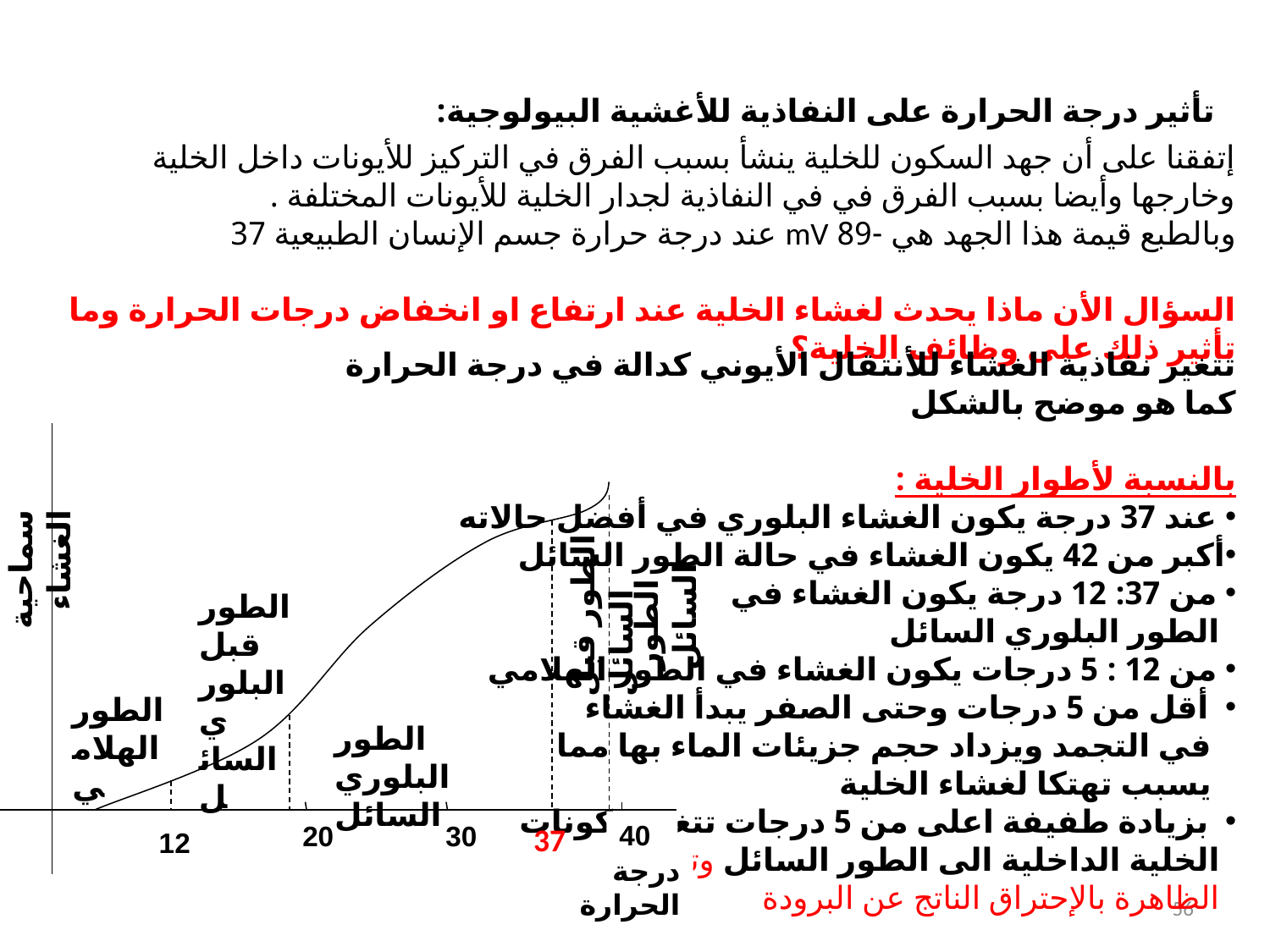

تأثير درجة الحرارة على النفاذية للأغشية البيولوجية:

إتفقنا على أن جهد السكون للخلية ينشأ بسبب الفرق في التركيز للأيونات داخل الخلية وخارجها وأيضا بسبب الفرق في في النفاذية لجدار الخلية للأيونات المختلفة .
وبالطبع قيمة هذا الجهد هي -89 mV عند درجة حرارة جسم الإنسان الطبيعية 37

السؤال الأن ماذا يحدث لغشاء الخلية عند ارتفاع او انخفاض درجات الحرارة وما تأثير ذلك على وظائف الخلية؟

تتغير نفاذية الغشاء للأنتقال الأيوني كدالة في درجة الحرارة كما هو موضح بالشكل

بالنسبة لأطوار الخلية :
 عند 37 درجة يكون الغشاء البلوري في أفضل حالاته
أكبر من 42 يكون الغشاء في حالة الطور السائل
 من 37: 12 درجة يكون الغشاء في
  الطور البلوري السائل
 من 12 : 5 درجات يكون الغشاء في الطور الهلامي
  أقل من 5 درجات وحتى الصفر يبدأ الغشاء
   في التجمد ويزداد حجم جزيئات الماء بها مما
   يسبب تهتكا لغشاء الخلية
  بزيادة طفيفة اعلى من 5 درجات تتغير مكونات
  الخلية الداخلية الى الطور السائل وتسمى هذه
  الظاهرة بالإحتراق الناتج عن البرودة

40
20
30
12
الطور السائل
الطور قبل السائل
الطور قبل البلوري السائل
سماحية الغشاء
الطور الهلامي
الطور البلوري السائل
37
درجة الحرارة
56